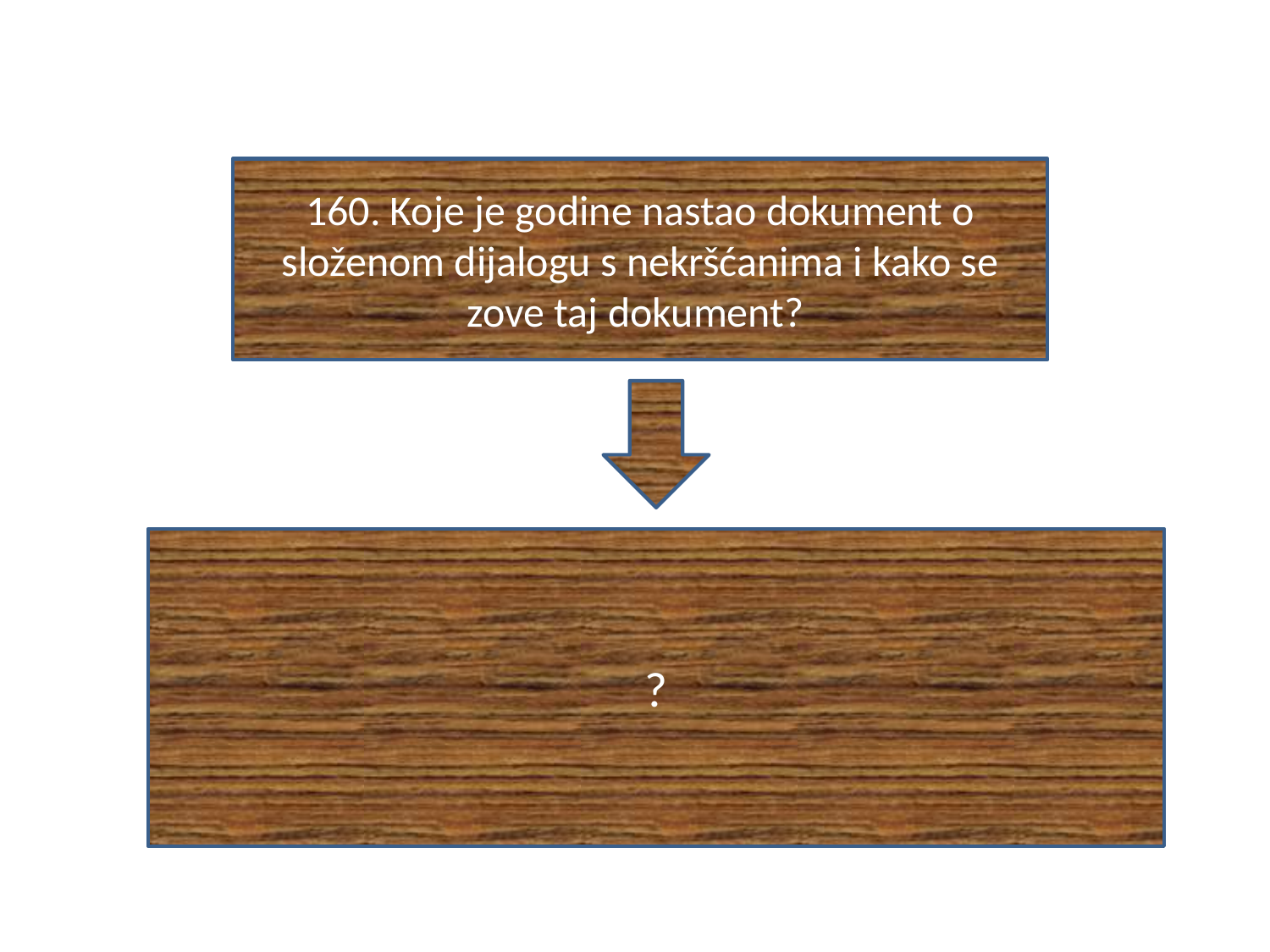

#
160. Koje je godine nastao dokument o složenom dijalogu s nekršćanima i kako se zove taj dokument?

?